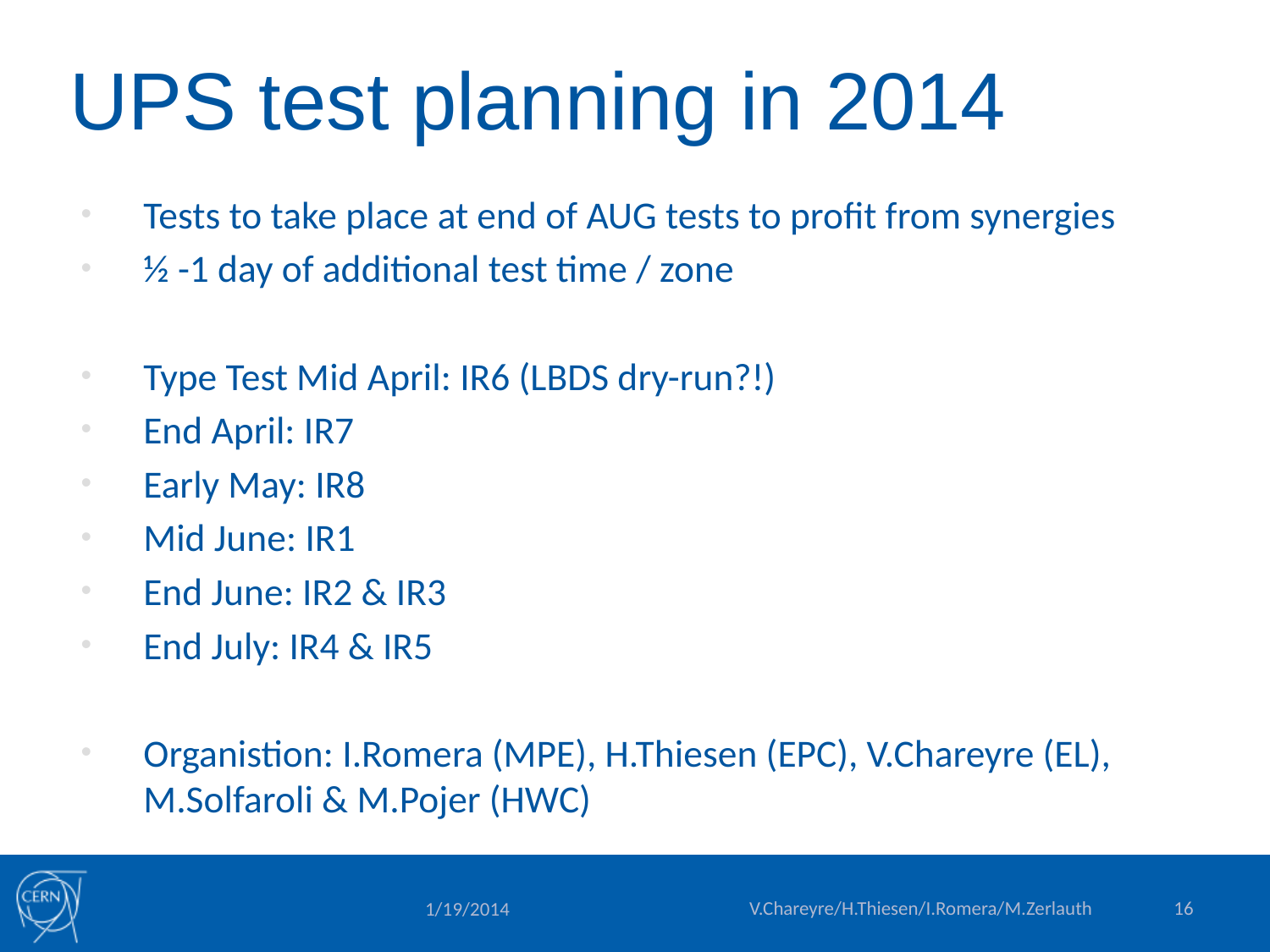

# UPS test planning in 2014
Tests to take place at end of AUG tests to profit from synergies
½ -1 day of additional test time / zone

Type Test Mid April: IR6 (LBDS dry-run?!)
End April: IR7
Early May: IR8
Mid June: IR1
End June: IR2 & IR3
End July: IR4 & IR5

Organistion: I.Romera (MPE), H.Thiesen (EPC), V.Chareyre (EL), M.Solfaroli & M.Pojer (HWC)

V.Chareyre/H.Thiesen/I.Romera/M.Zerlauth
16
1/19/2014